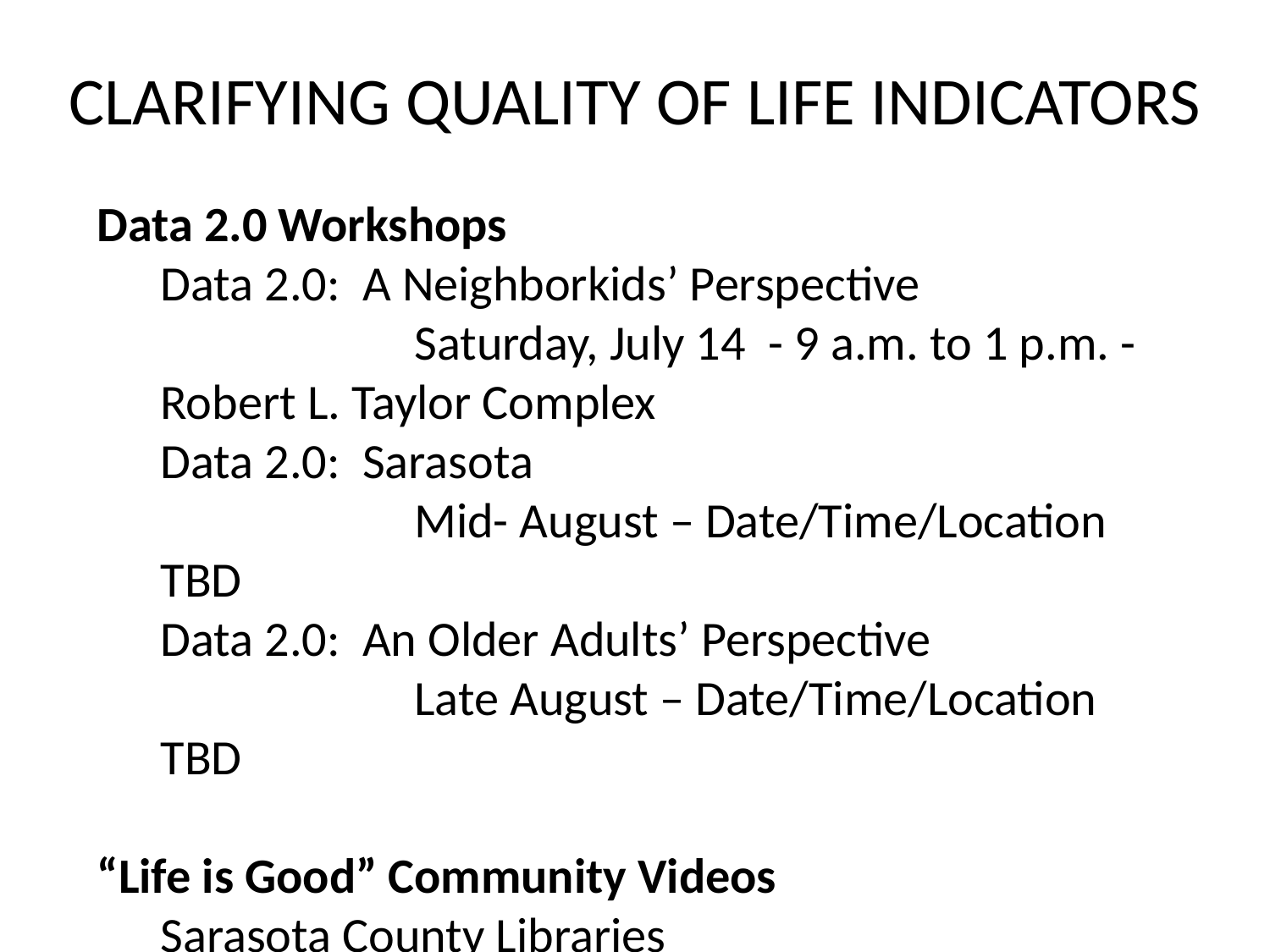

# CLARIFYING QUALITY OF LIFE INDICATORS

Data 2.0 Workshops
Data 2.0:  A Neighborkids’ Perspective
		Saturday, July 14  - 9 a.m. to 1 p.m. - Robert L. Taylor Complex
Data 2.0:  Sarasota
		Mid- August – Date/Time/Location TBD
Data 2.0:  An Older Adults’ Perspective
		Late August – Date/Time/Location TBD

“Life is Good” Community Videos
Sarasota County Libraries
Other Partners?